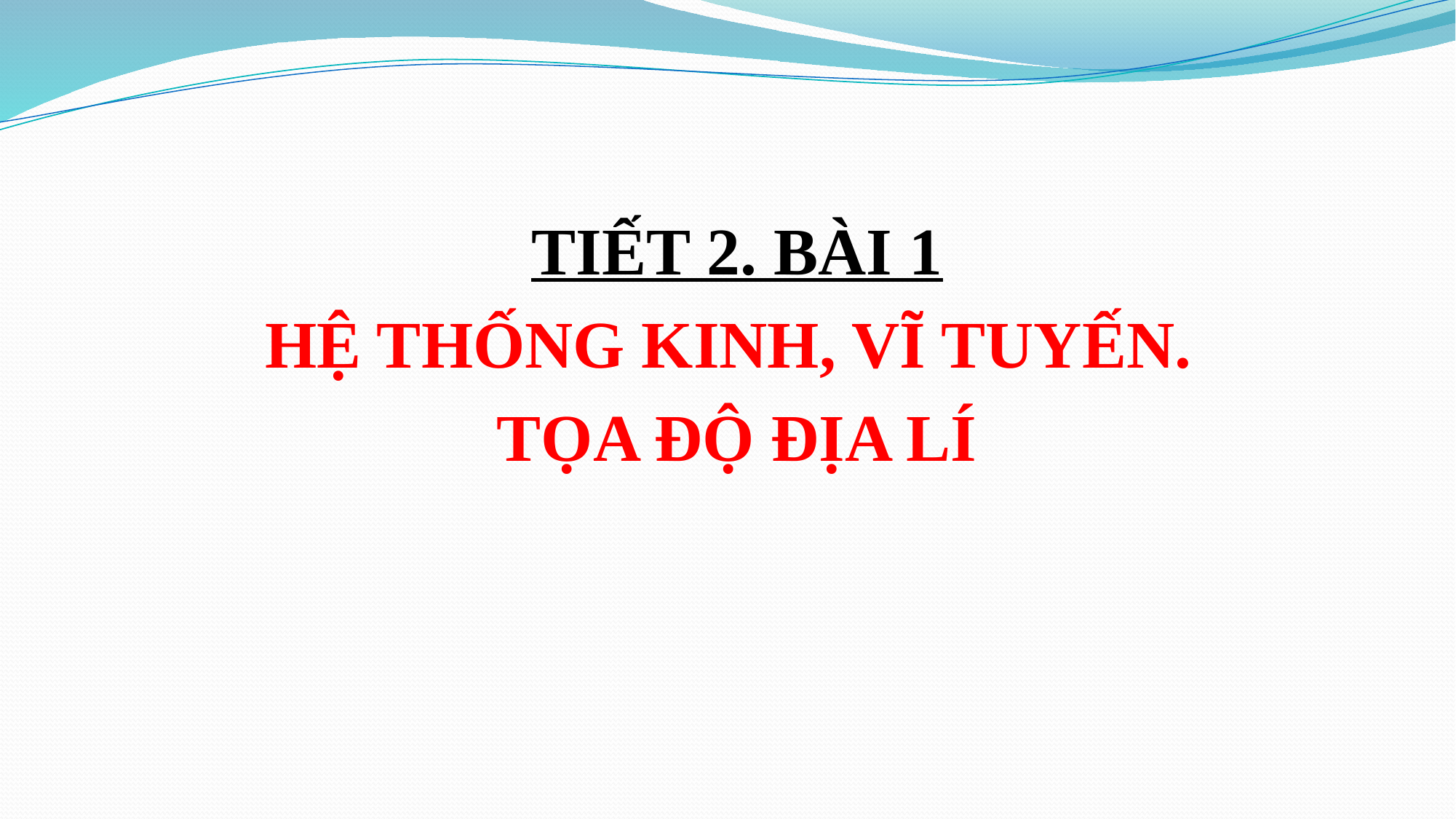

TIẾT 2. BÀI 1
HỆ THỐNG KINH, VĨ TUYẾN.
TỌA ĐỘ ĐỊA LÍ